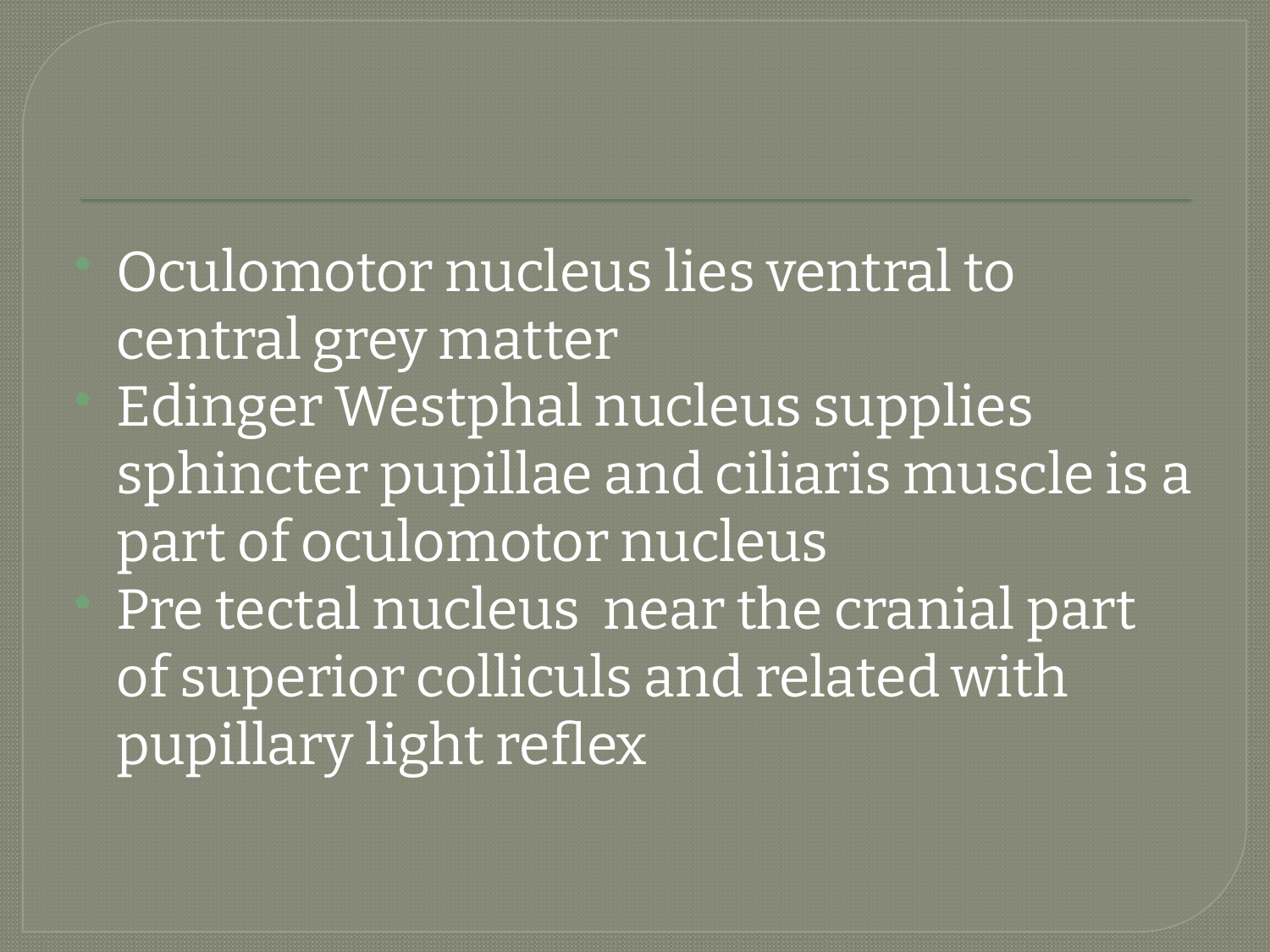

#
Oculomotor nucleus lies ventral to central grey matter
Edinger Westphal nucleus supplies sphincter pupillae and ciliaris muscle is a part of oculomotor nucleus
Pre tectal nucleus  near the cranial part of superior colliculs and related with pupillary light reflex